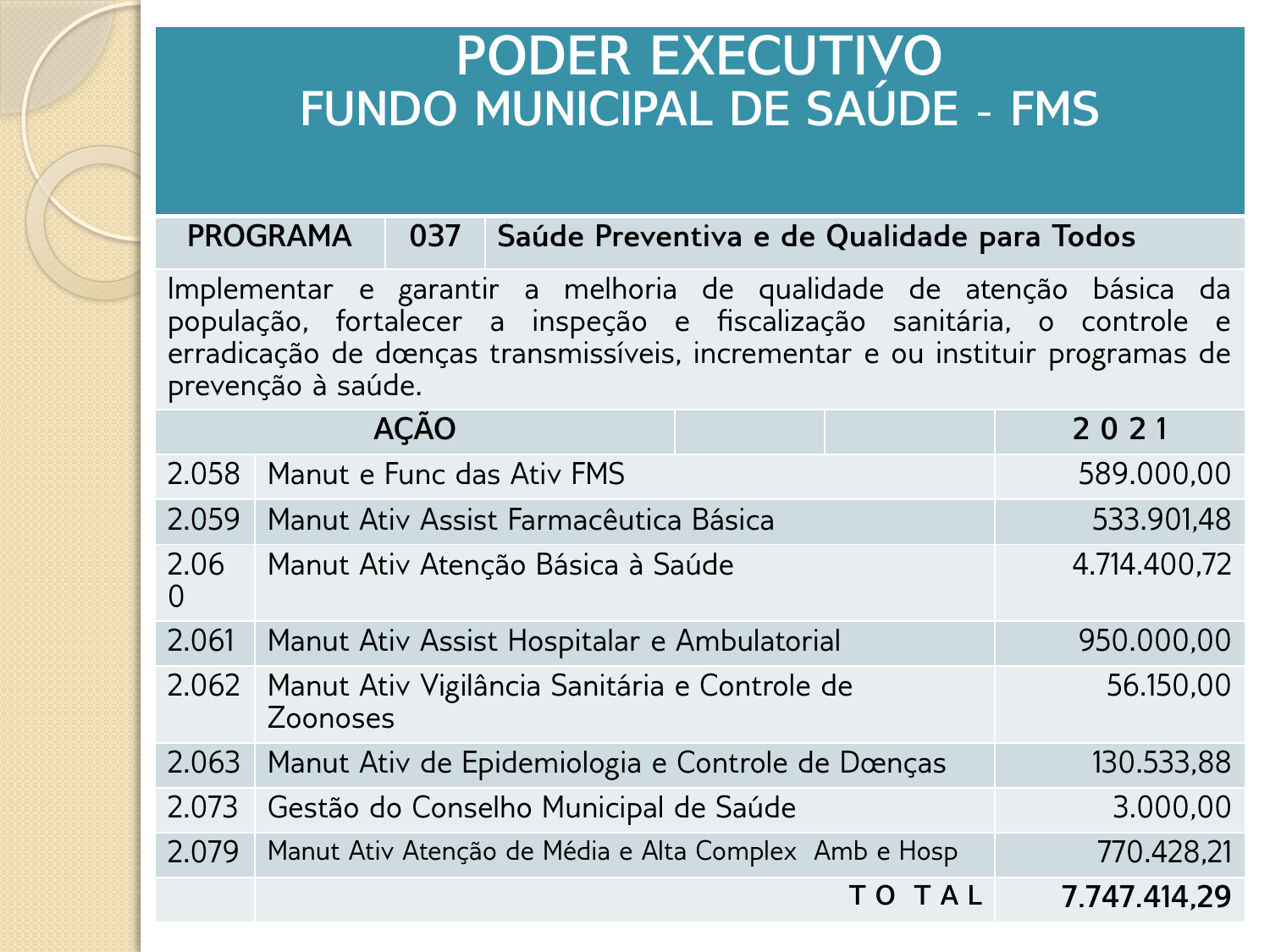

| PODER EXECUTIVO FUNDO MUNICIPAL DE SAÚDE - FMS |  |  |  |  |  |  |
| --- | --- | --- | --- | --- | --- | --- |
| PROGRAMA |  | 037 | Saúde Preventiva e de Qualidade para Todos |  |  |  |
| Implementar e garantir a melhoria de qualidade de atenção básica da população, fortalecer a inspeção e fiscalização sanitária, o controle e erradicação de doenças transmissíveis, incrementar e ou instituir programas de prevenção à saúde. |  |  |  |  |  |  |
| AÇÃO |  |  |  |  |  | 2 0 2 1 |
| 2.058 | Manut e Func das Ativ FMS |  |  |  |  | 589.000,00 |
| 2.059 | Manut Ativ Assist Farmacêutica Básica |  |  |  |  | 533.901,48 |
| 2.060 | Manut Ativ Atenção Básica à Saúde |  |  |  |  | 4.714.400,72 |
| 2.061 | Manut Ativ Assist Hospitalar e Ambulatorial |  |  |  |  | 950.000,00 |
| 2.062 | Manut Ativ Vigilância Sanitária e Controle de Zoonoses |  |  |  |  | 56.150,00 |
| 2.063 | Manut Ativ de Epidemiologia e Controle de Doenças |  |  |  |  | 130.533,88 |
| 2.073 | Gestão do Conselho Municipal de Saúde |  |  |  |  | 3.000,00 |
| 2.079 | Manut Ativ Atenção de Média e Alta Complex Amb e Hosp |  |  |  |  | 770.428,21 |
|  | T O T A L |  |  |  |  | 7.747.414,29 |